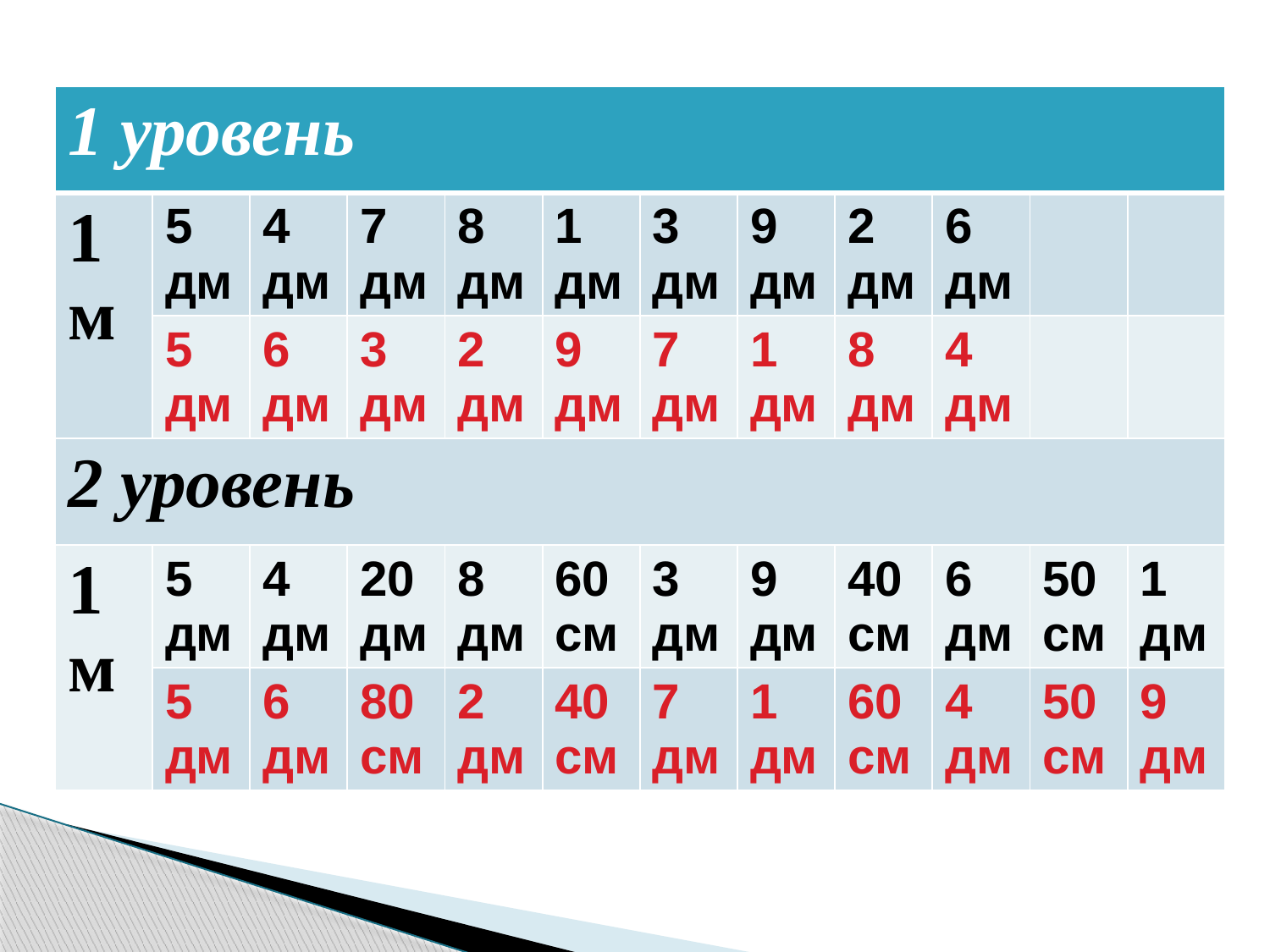

#
| 1 уровень |  |  |  |  |  |  |  |  |  |  |  |
| --- | --- | --- | --- | --- | --- | --- | --- | --- | --- | --- | --- |
| 1 м | 5 дм | 4 дм | 7 дм | 8 дм | 1 дм | 3 дм | 9 дм | 2 дм | 6 дм |  |  |
|  | 5 дм | 6 дм | 3 дм | 2 дм | 9 дм | 7 дм | 1 дм | 8 дм | 4 дм |  |  |
| 2 уровень |  |  |  |  |  |  |  |  |  |  |  |
| 1 м | 5 дм | 4 дм | 20 дм | 8 дм | 60 см | 3 дм | 9 дм | 40 см | 6 дм | 50 см | 1 дм |
|  | 5 дм | 6 дм | 80 см | 2 дм | 40 см | 7 дм | 1 дм | 60 см | 4 дм | 50 см | 9 дм |